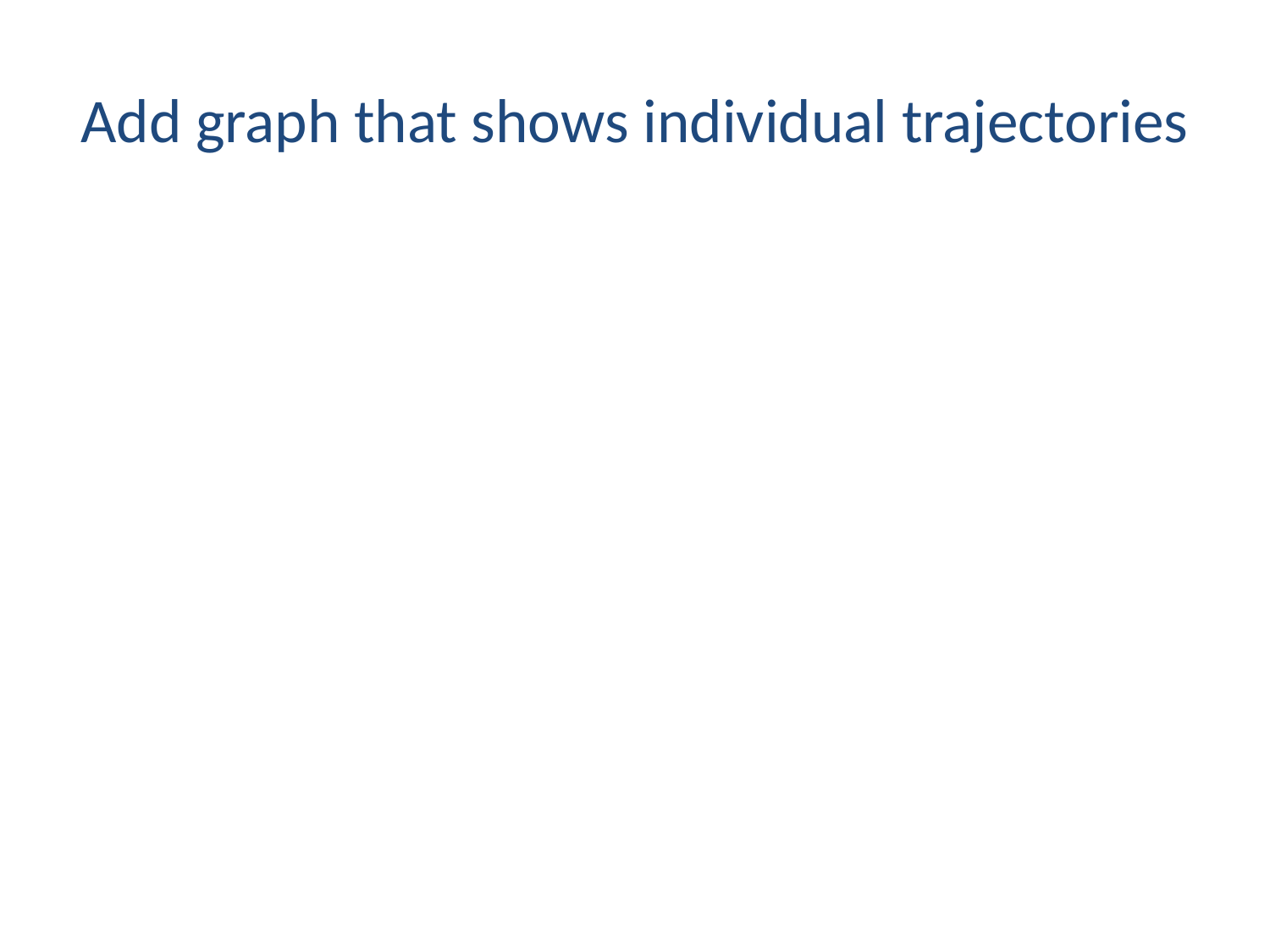

# Add graph that shows individual trajectories